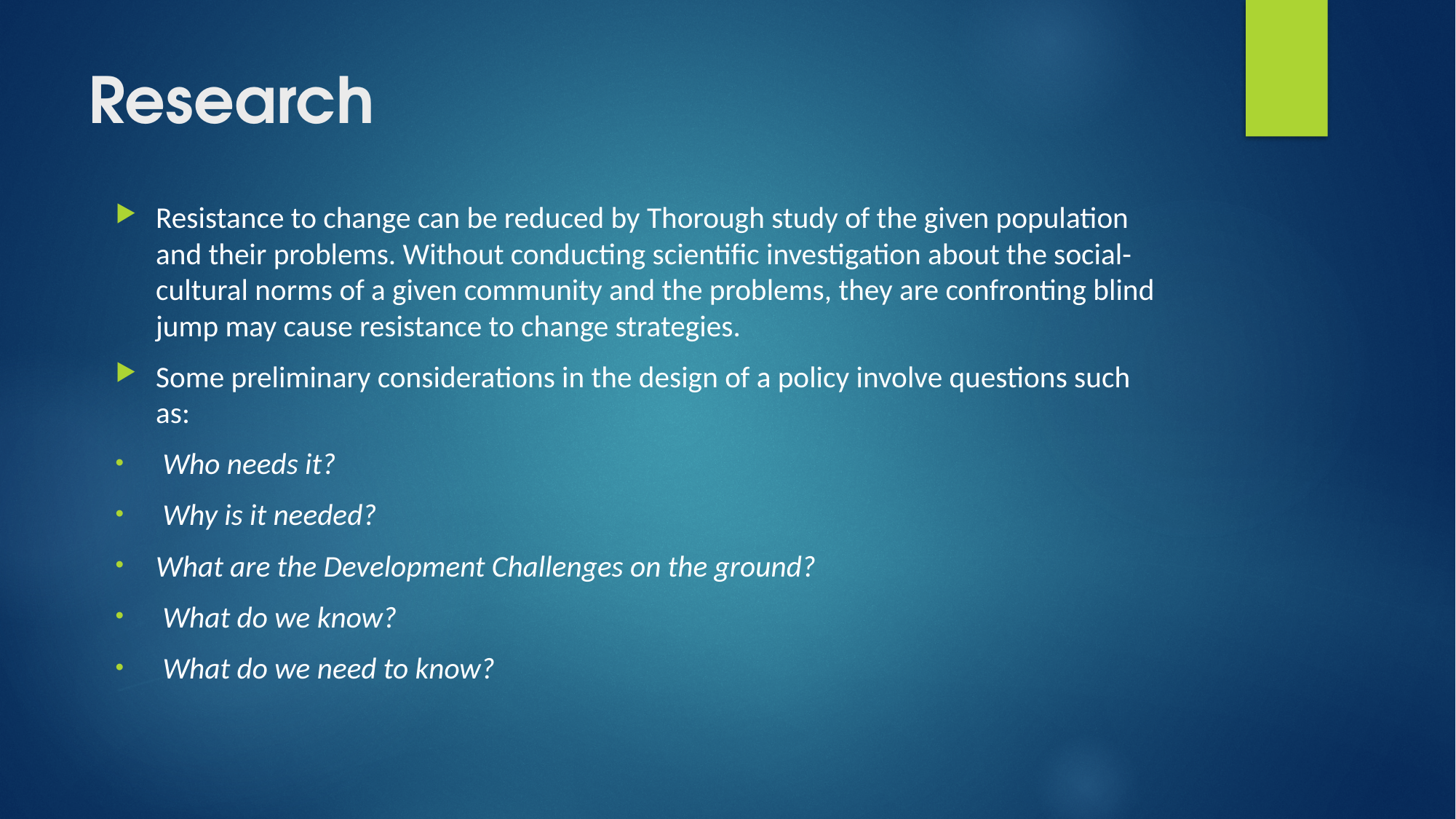

# Research
Resistance to change can be reduced by Thorough study of the given population and their problems. Without conducting scientific investigation about the social-cultural norms of a given community and the problems, they are confronting blind jump may cause resistance to change strategies.
Some preliminary considerations in the design of a policy involve questions such as:
 Who needs it?
 Why is it needed?
What are the Development Challenges on the ground?
 What do we know?
 What do we need to know?